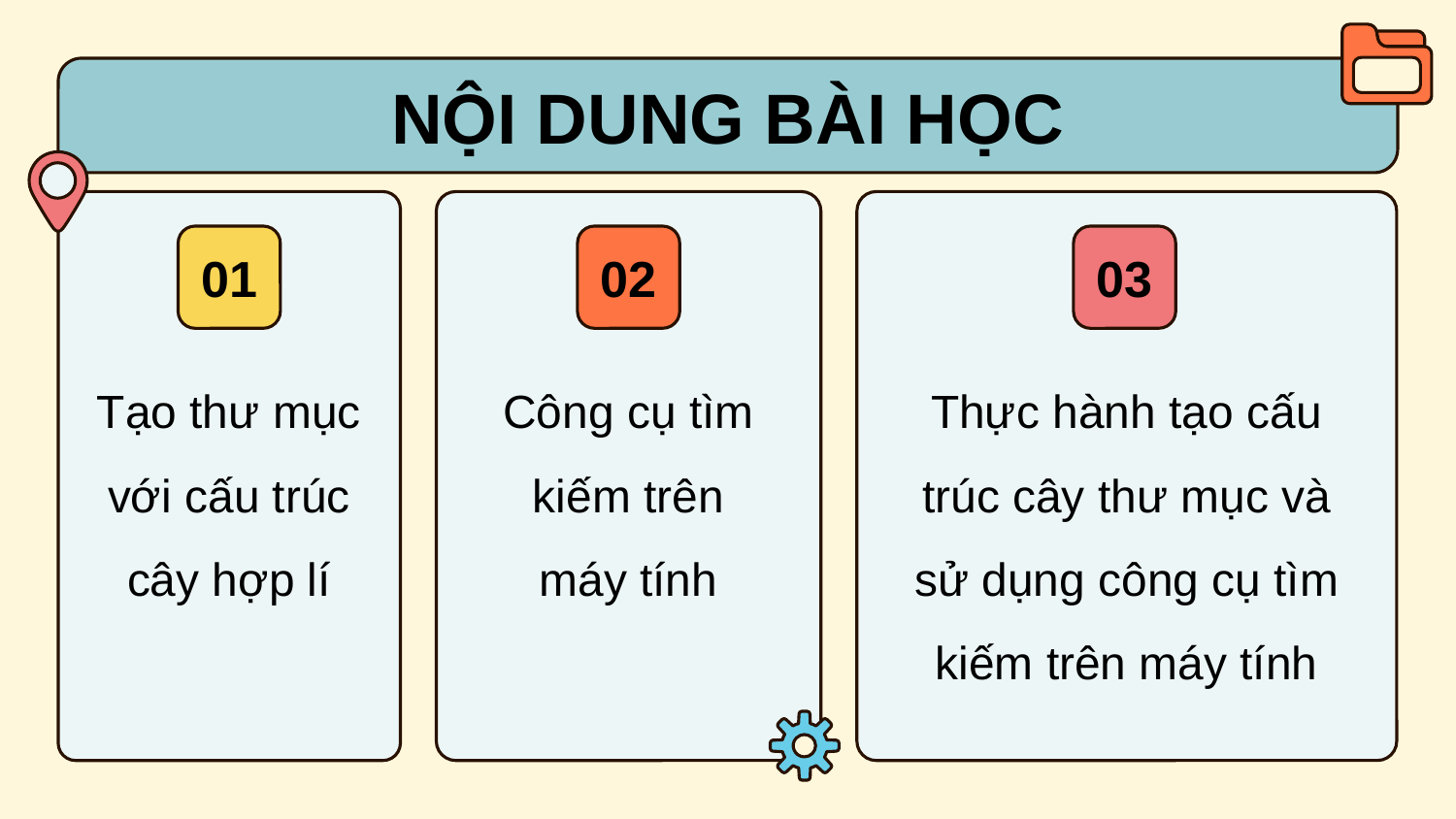

NỘI DUNG BÀI HỌC

01
02
03
Tạo thư mục với cấu trúc cây hợp lí
Công cụ tìm kiếm trên máy tính
Thực hành tạo cấu trúc cây thư mục và sử dụng công cụ tìm kiếm trên máy tính